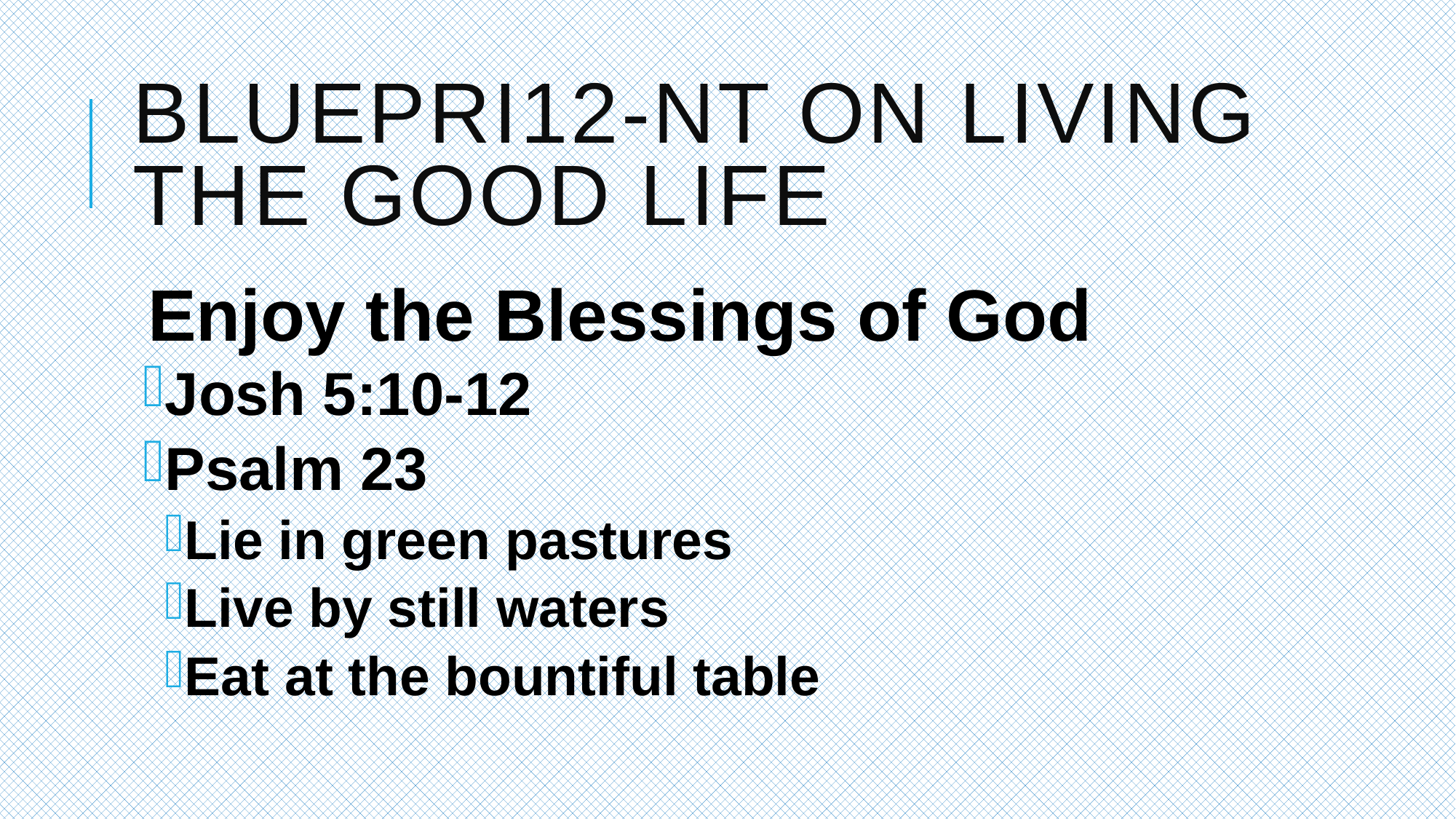

# Bluepri12-nt on Living the Good Life
Enjoy the Blessings of God
Josh 5:10-12
Psalm 23
Lie in green pastures
Live by still waters
Eat at the bountiful table